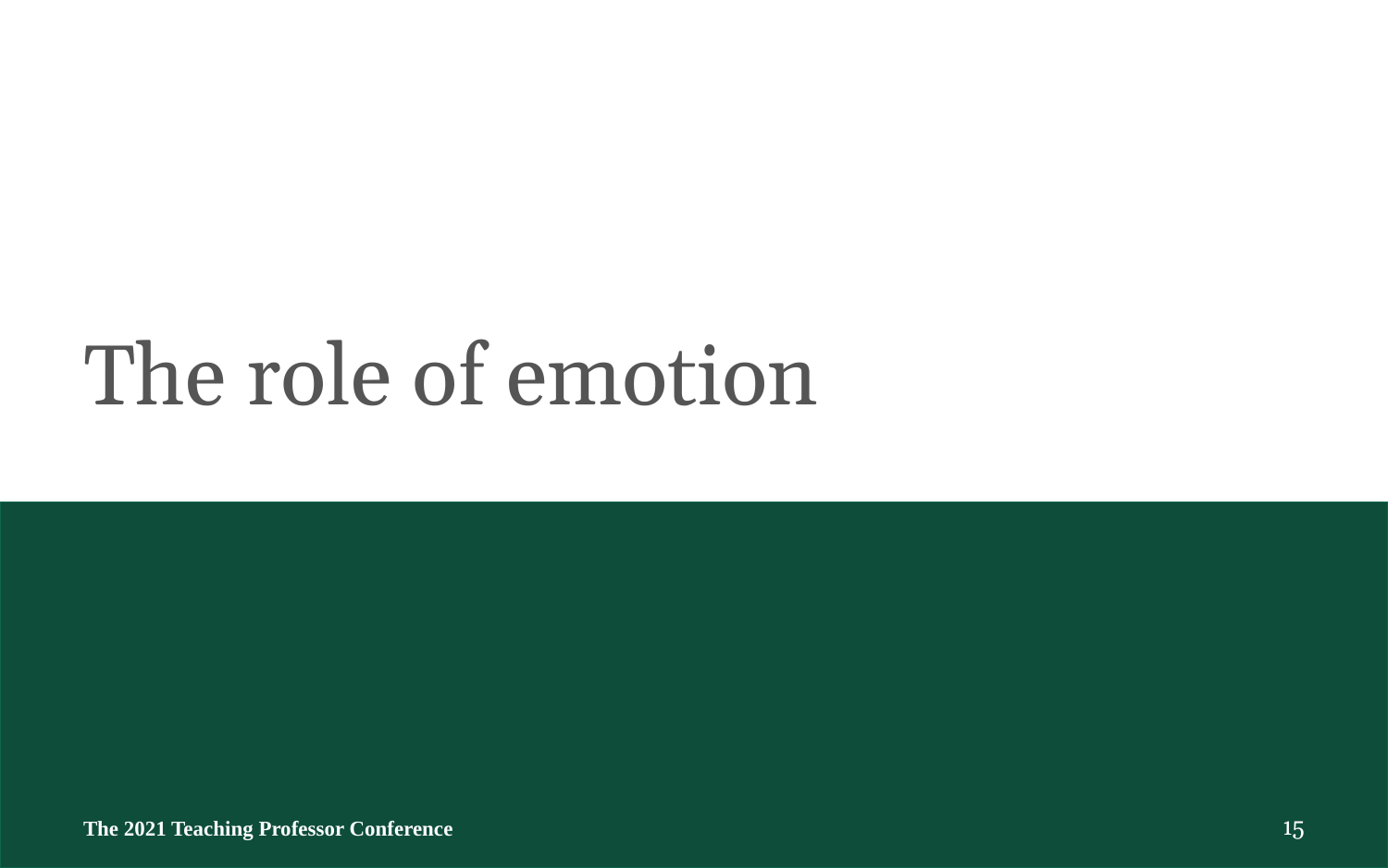

# The role of emotion
The 2021 Teaching Professor Conference
15